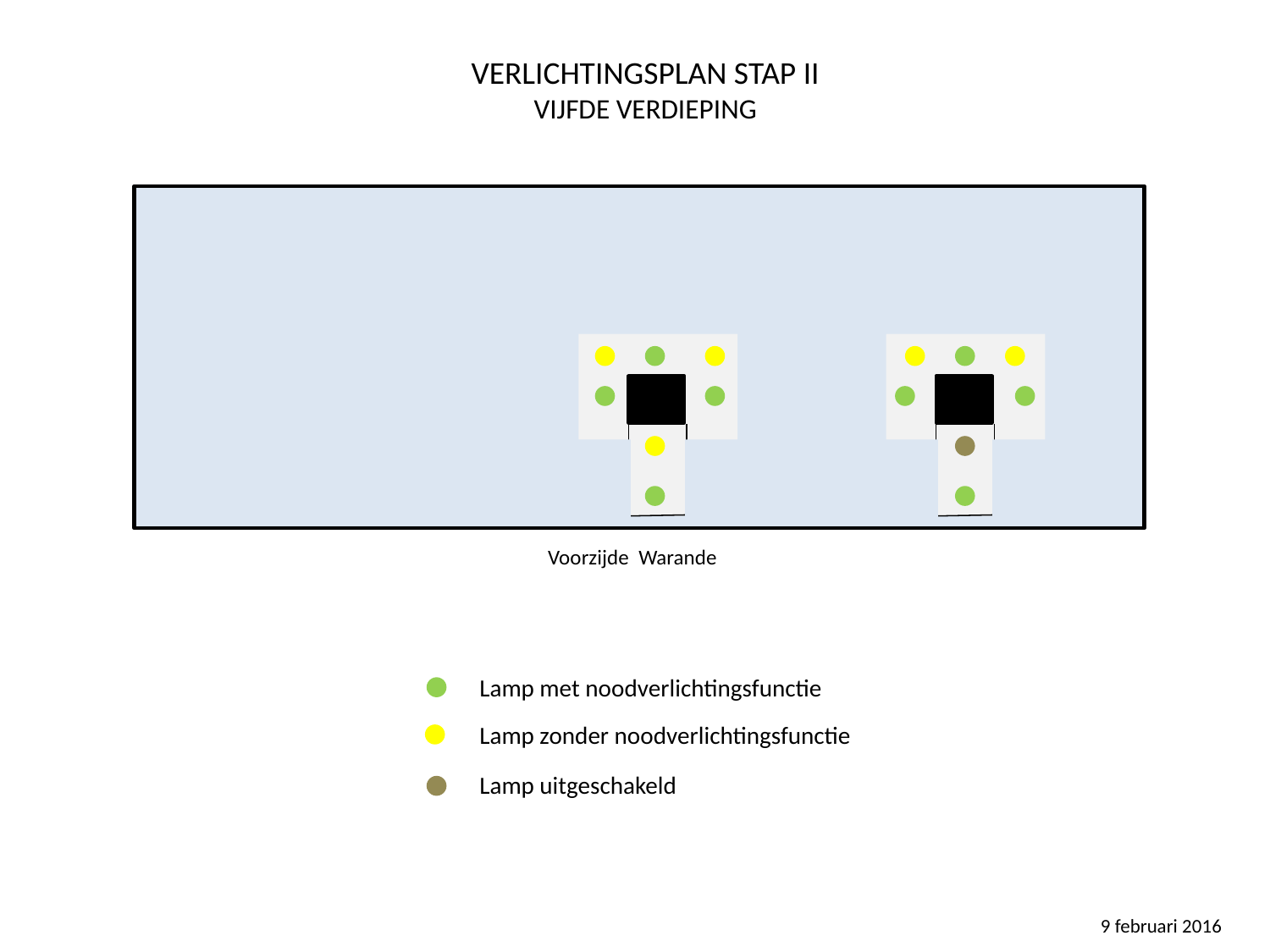

VERLICHTINGSPLAN STAP II
VIJFDE VERDIEPING

Voorzijde  Warande
Lamp met noodverlichtingsfunctie

Lamp zonder noodverlichtingsfunctie

Lamp uitgeschakeld

9 februari 2016